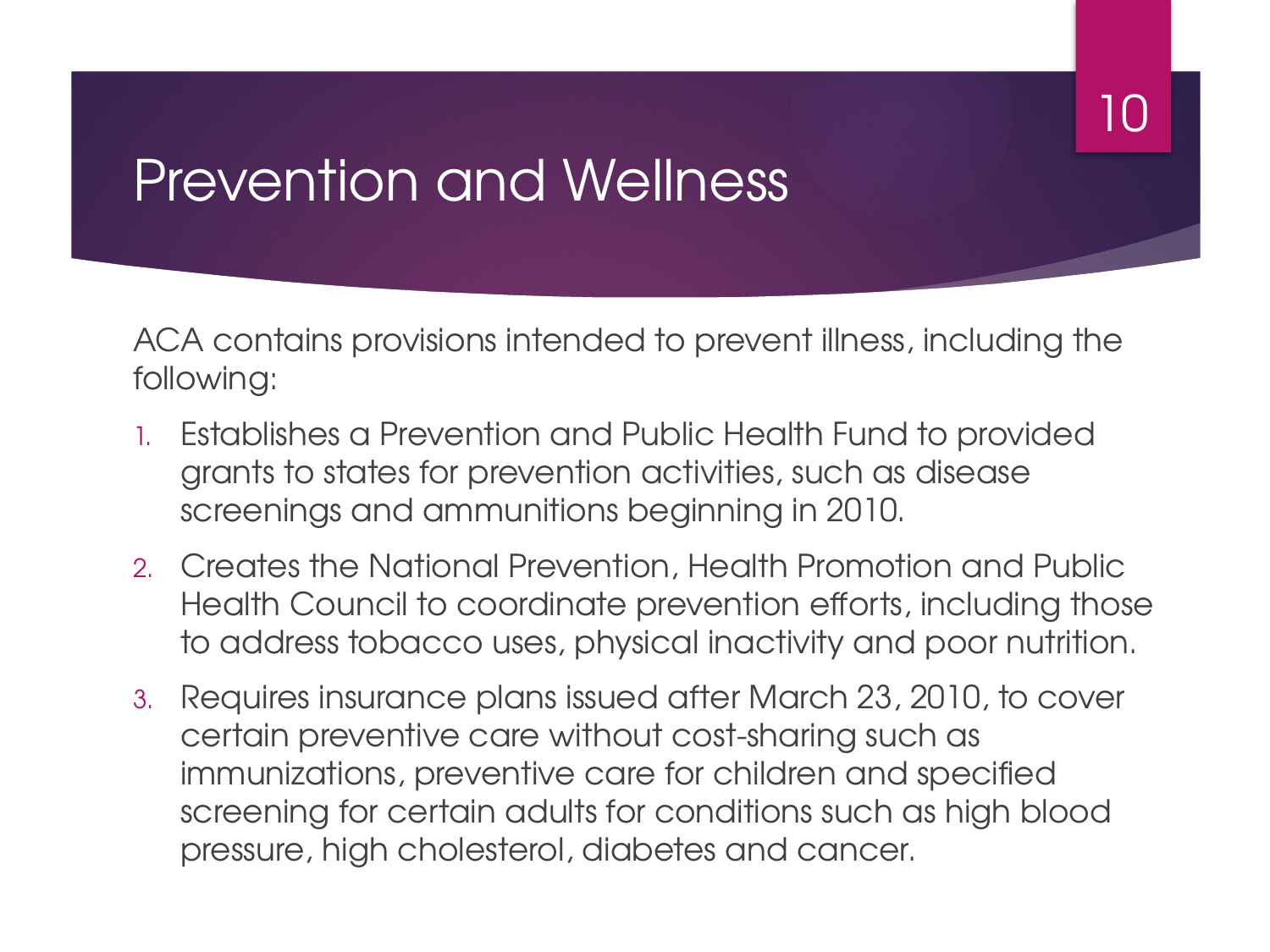

10
# Prevention and Wellness
ACA contains provisions intended to prevent illness, including the following:
Establishes a Prevention and Public Health Fund to provided grants to states for prevention activities, such as disease screenings and ammunitions beginning in 2010.
Creates the National Prevention, Health Promotion and Public Health Council to coordinate prevention efforts, including those to address tobacco uses, physical inactivity and poor nutrition.
Requires insurance plans issued after March 23, 2010, to cover certain preventive care without cost-sharing such as immunizations, preventive care for children and specified screening for certain adults for conditions such as high blood pressure, high cholesterol, diabetes and cancer.